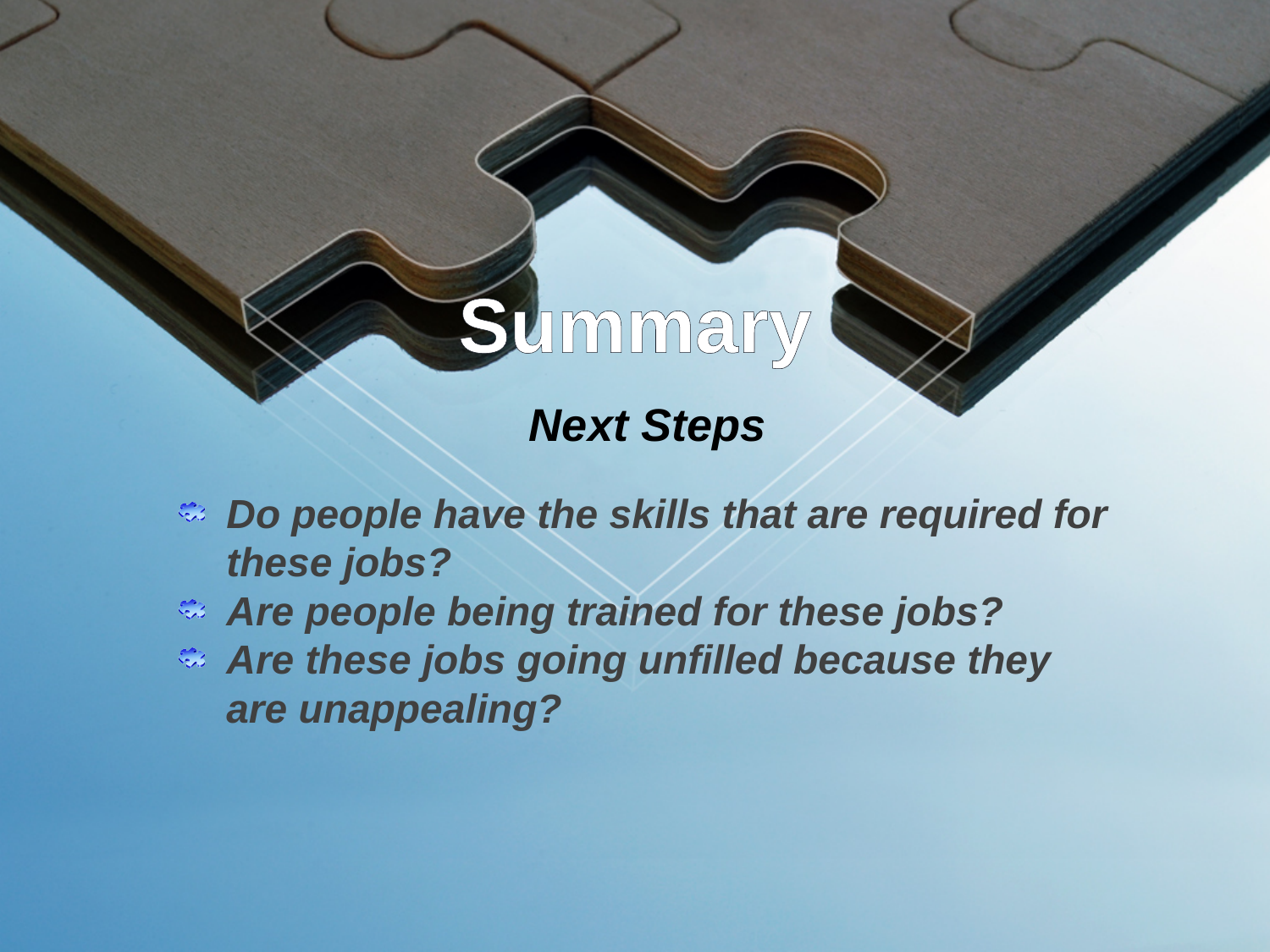

# Summary
Next Steps
Do people have the skills that are required for these jobs?
Are people being trained for these jobs?
Are these jobs going unfilled because they are unappealing?